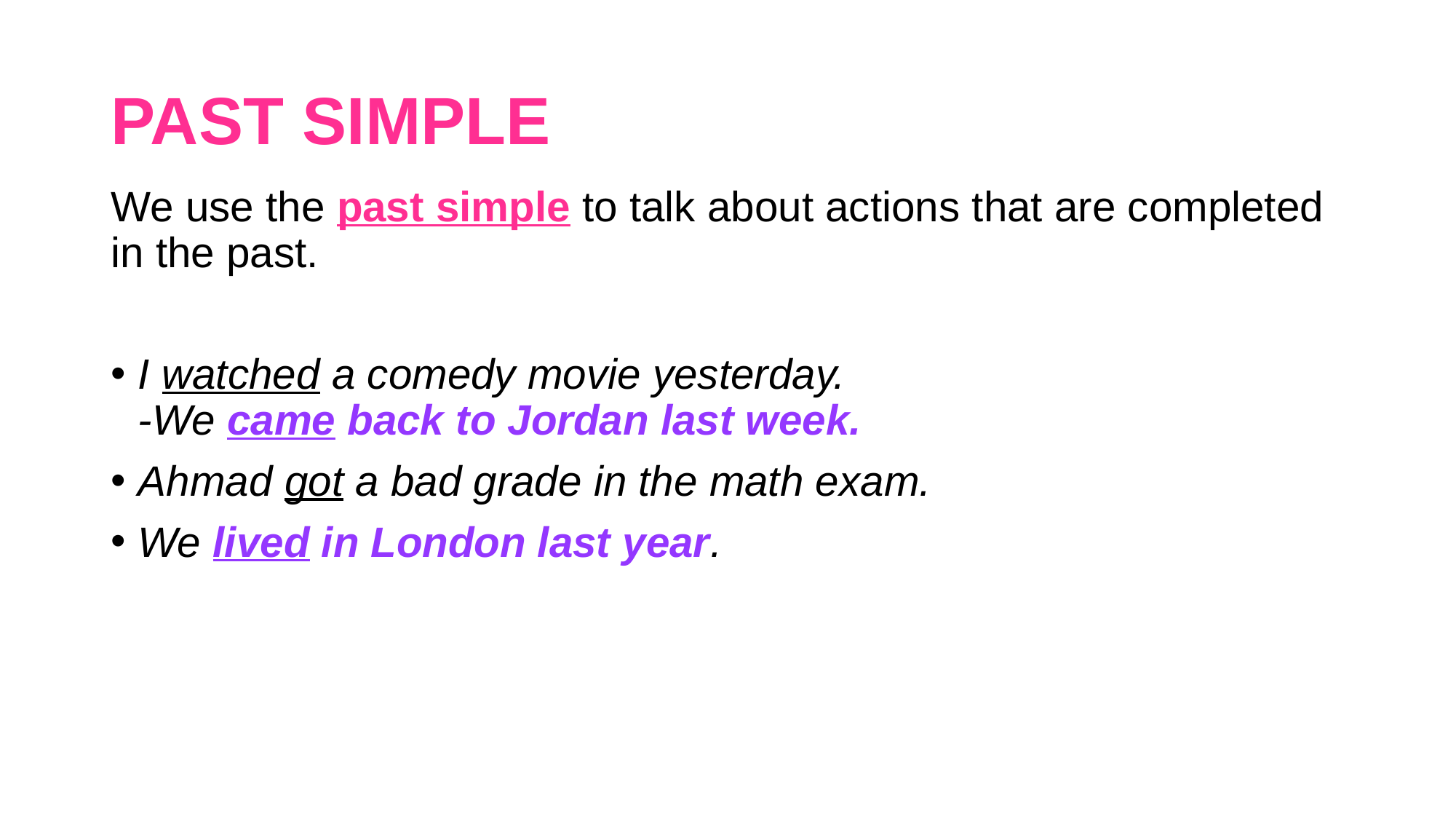

# PAST SIMPLE
We use the past simple to talk about actions that are completed in the past.

I watched a comedy movie yesterday.
-We came back to Jordan last week.
Ahmad got a bad grade in the math exam.
We lived in London last year.